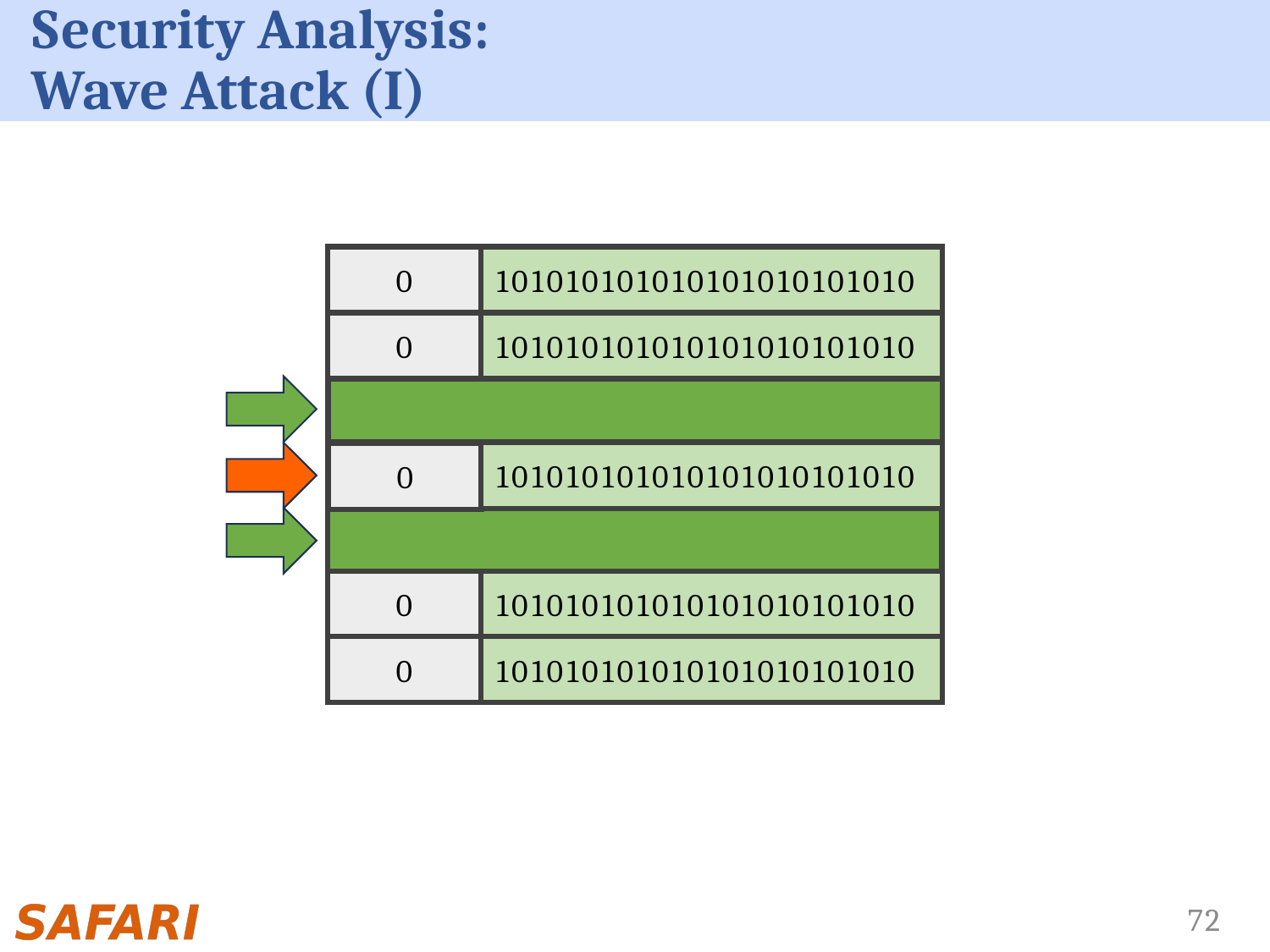

# Security Analysis: Wave Attack (I)
0
101010101010101010101010
0
101010101010101010101010

0
101010101010101010101010

0
1
2
3
4
101010101010101010101010
0
0
101010101010101010101010
0
101010101010101010101010
0
101010101010101010101010

72